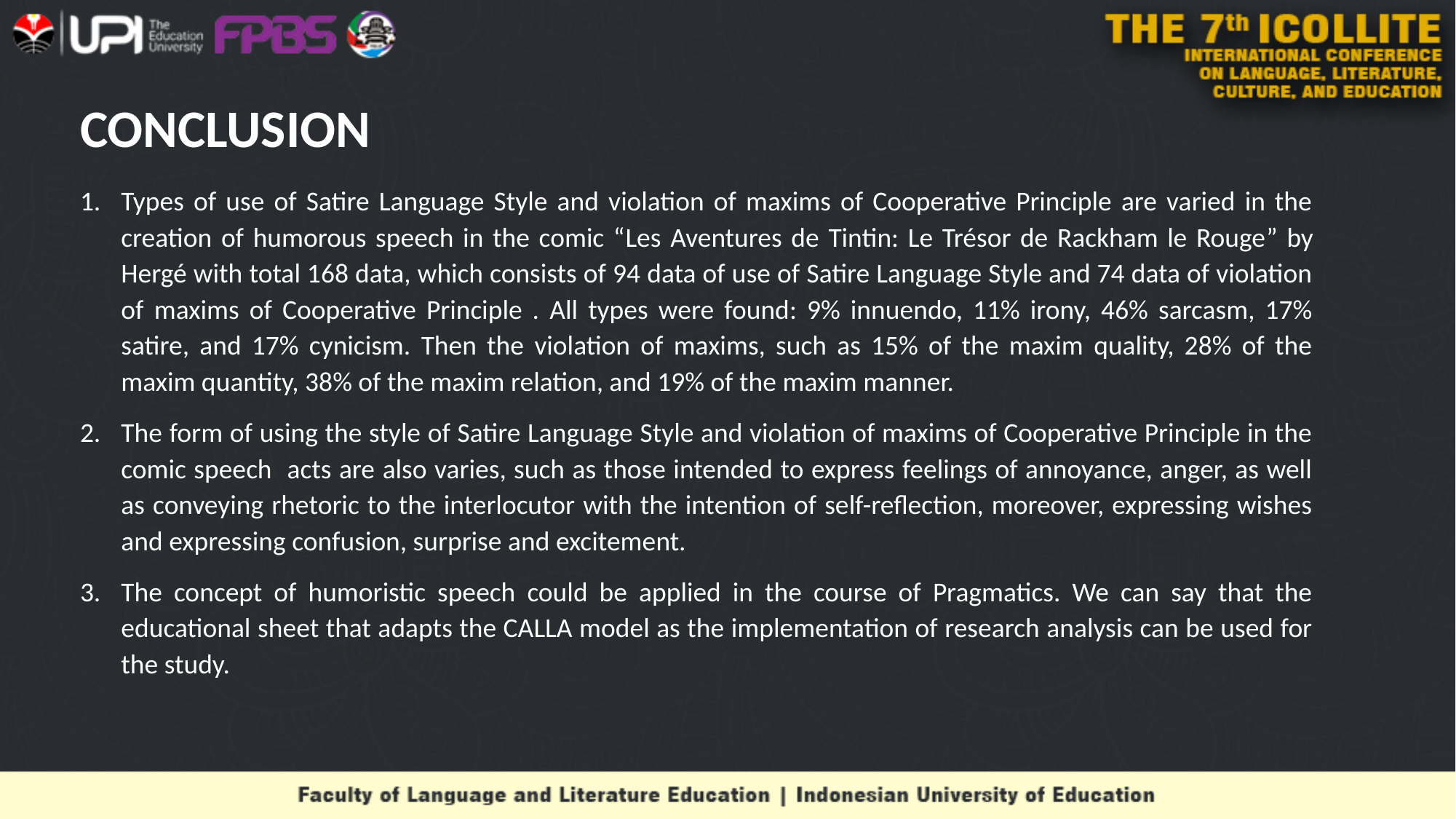

# CONCLUSION
Types of use of Satire Language Style and violation of maxims of Cooperative Principle are varied in the creation of humorous speech in the comic “Les Aventures de Tintin: Le Trésor de Rackham le Rouge” by Hergé with total 168 data, which consists of 94 data of use of Satire Language Style and 74 data of violation of maxims of Cooperative Principle . All types were found: 9% innuendo, 11% irony, 46% sarcasm, 17% satire, and 17% cynicism. Then the violation of maxims, such as 15% of the maxim quality, 28% of the maxim quantity, 38% of the maxim relation, and 19% of the maxim manner.
The form of using the style of Satire Language Style and violation of maxims of Cooperative Principle in the comic speech  acts are also varies, such as those intended to express feelings of annoyance, anger, as well as conveying rhetoric to the interlocutor with the intention of self-reflection, moreover, expressing wishes and expressing confusion, surprise and excitement.
The concept of humoristic speech could be applied in the course of Pragmatics. We can say that the educational sheet that adapts the CALLA model as the implementation of research analysis can be used for the study.